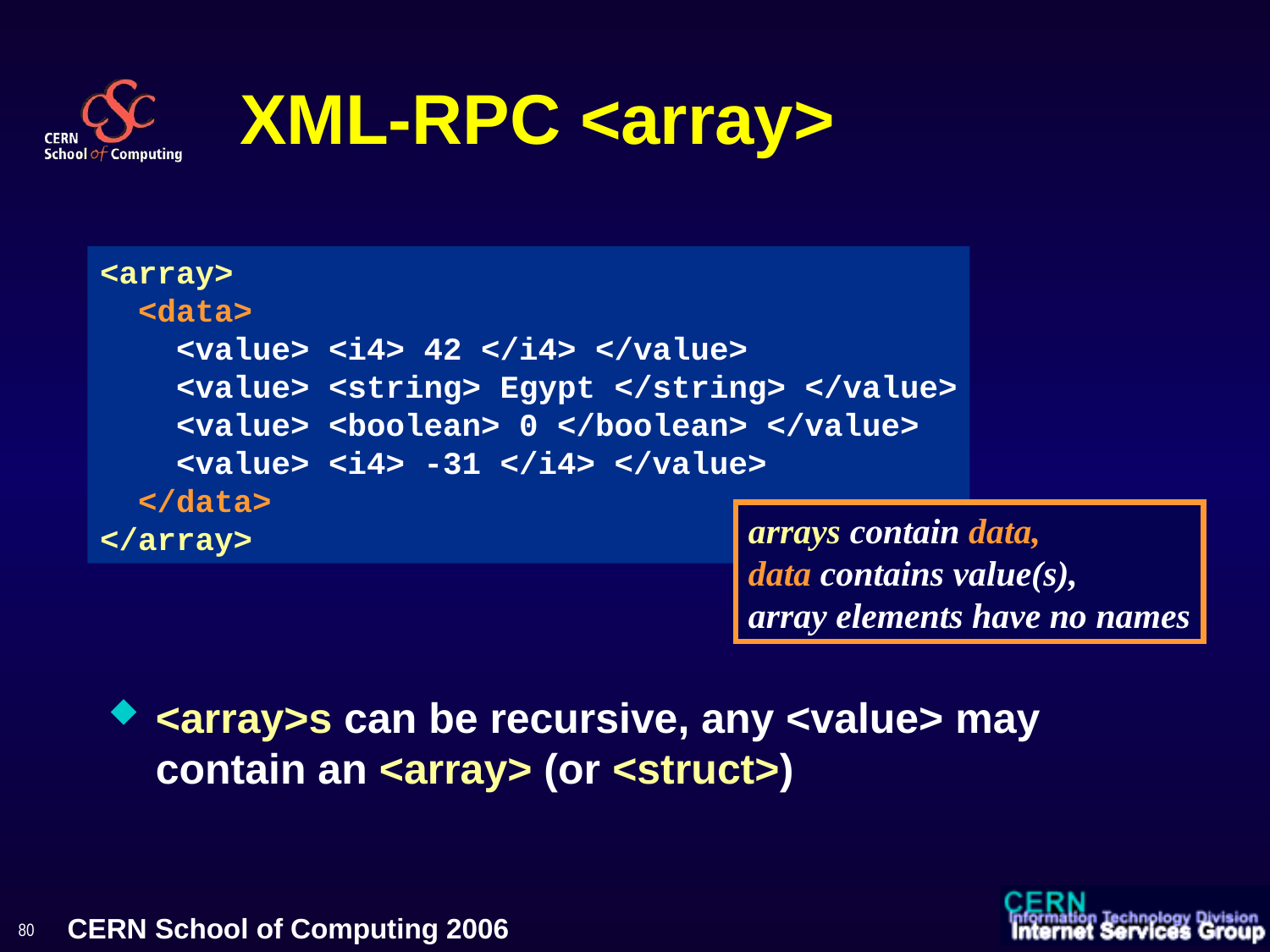

# XML-RPC <array>
<array>
  <data>
    <value> <i4> 42 </i4> </value>
    <value> <string> Egypt </string> </value>
    <value> <boolean> 0 </boolean> </value>
    <value> <i4> -31 </i4> </value>
  </data>
</array>
arrays contain data,
data contains value(s),
array elements have no names
<array>s can be recursive, any <value> may contain an <array> (or <struct>)
80